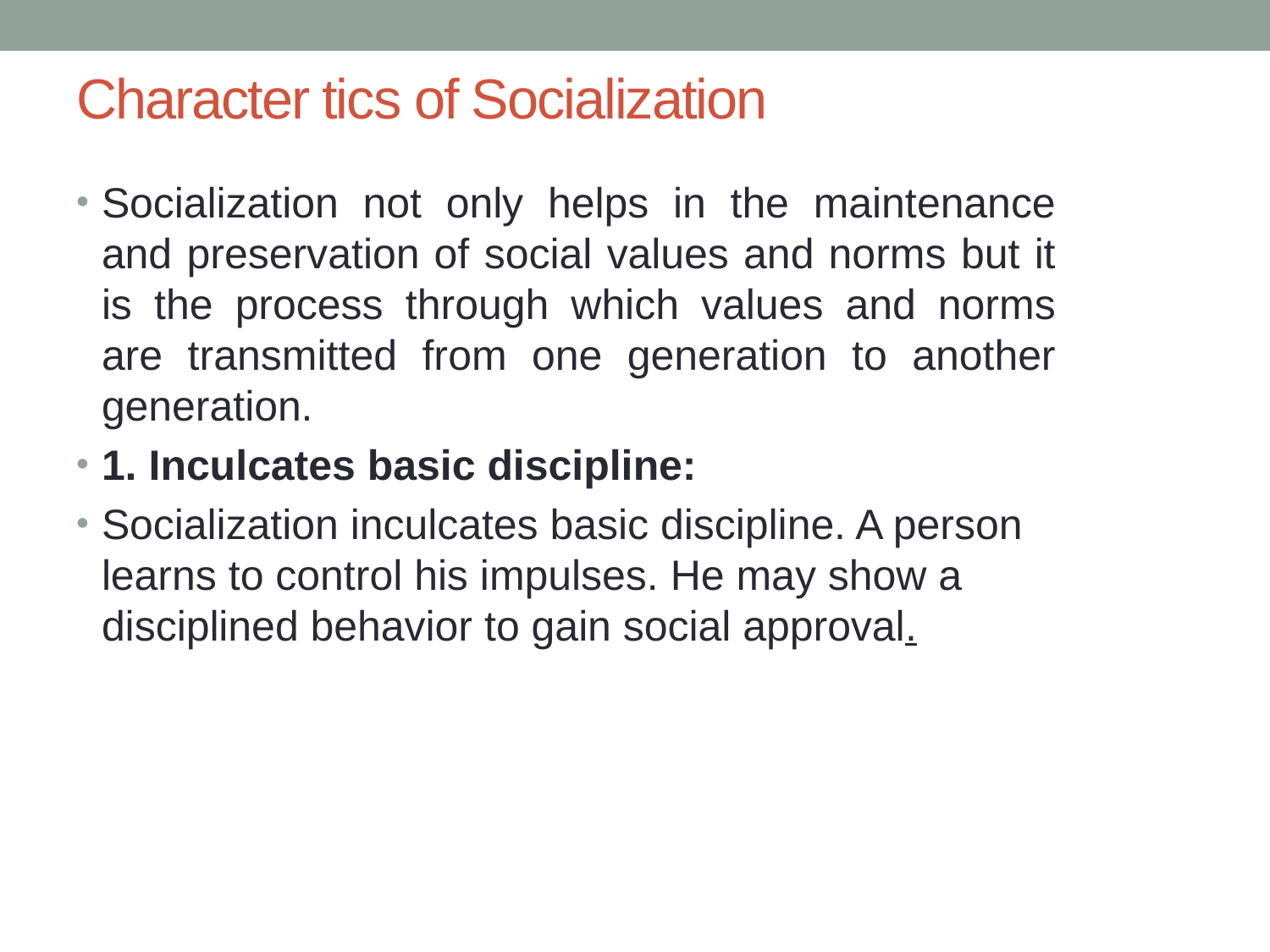

# Character tics of Socialization
Socialization not only helps in the maintenance and preservation of social values and norms but it is the process through which values and norms are transmitted from one generation to another generation.
1. Inculcates basic discipline:
Socialization inculcates basic discipline. A person learns to control his impulses. He may show a disciplined behavior to gain social approval.